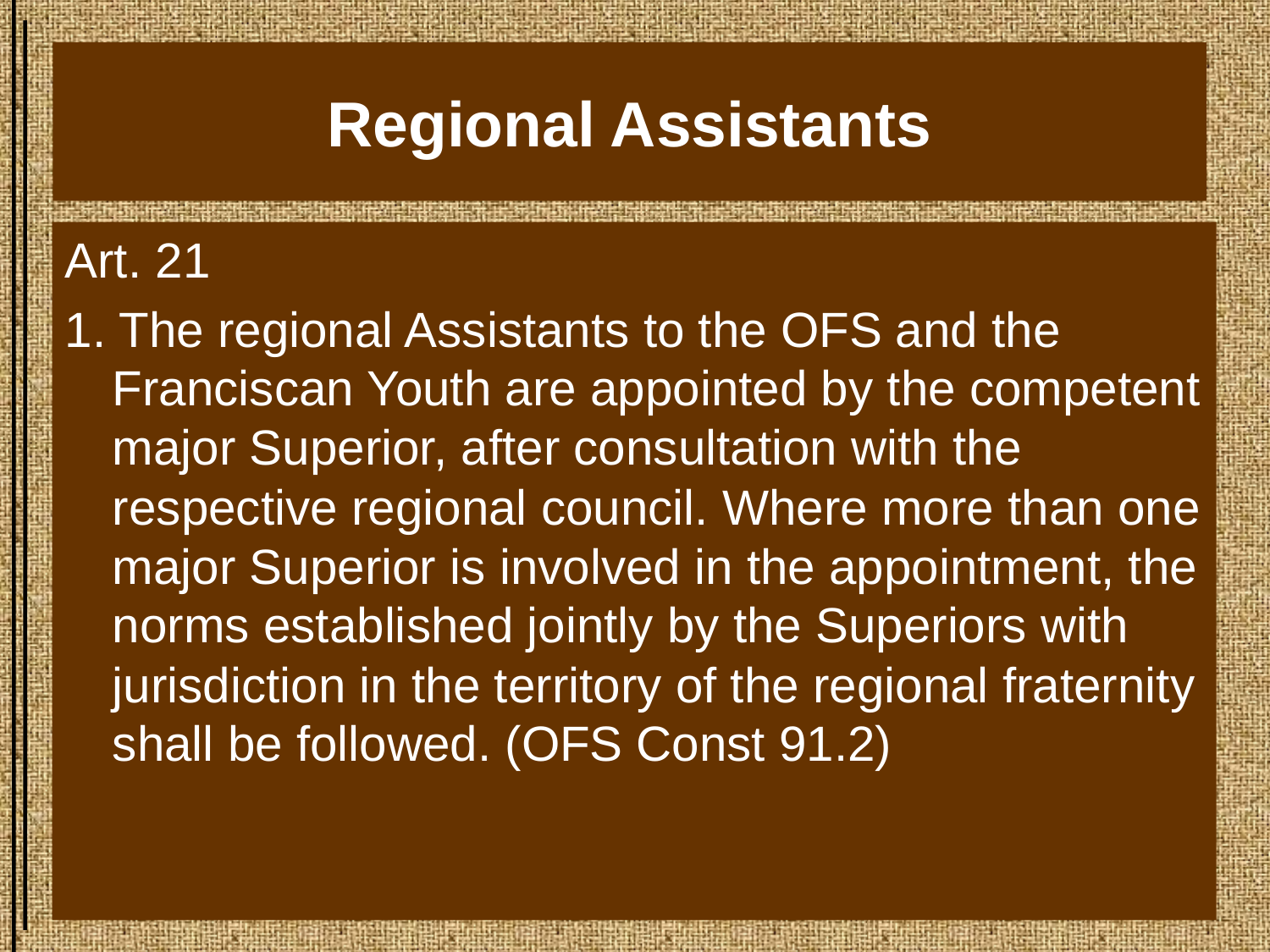

# Regional Assistants
Art. 21
1. The regional Assistants to the OFS and the Franciscan Youth are appointed by the competent major Superior, after consultation with the respective regional council. Where more than one major Superior is involved in the appointment, the norms established jointly by the Superiors with jurisdiction in the territory of the regional fraternity shall be followed. (OFS Const 91.2)